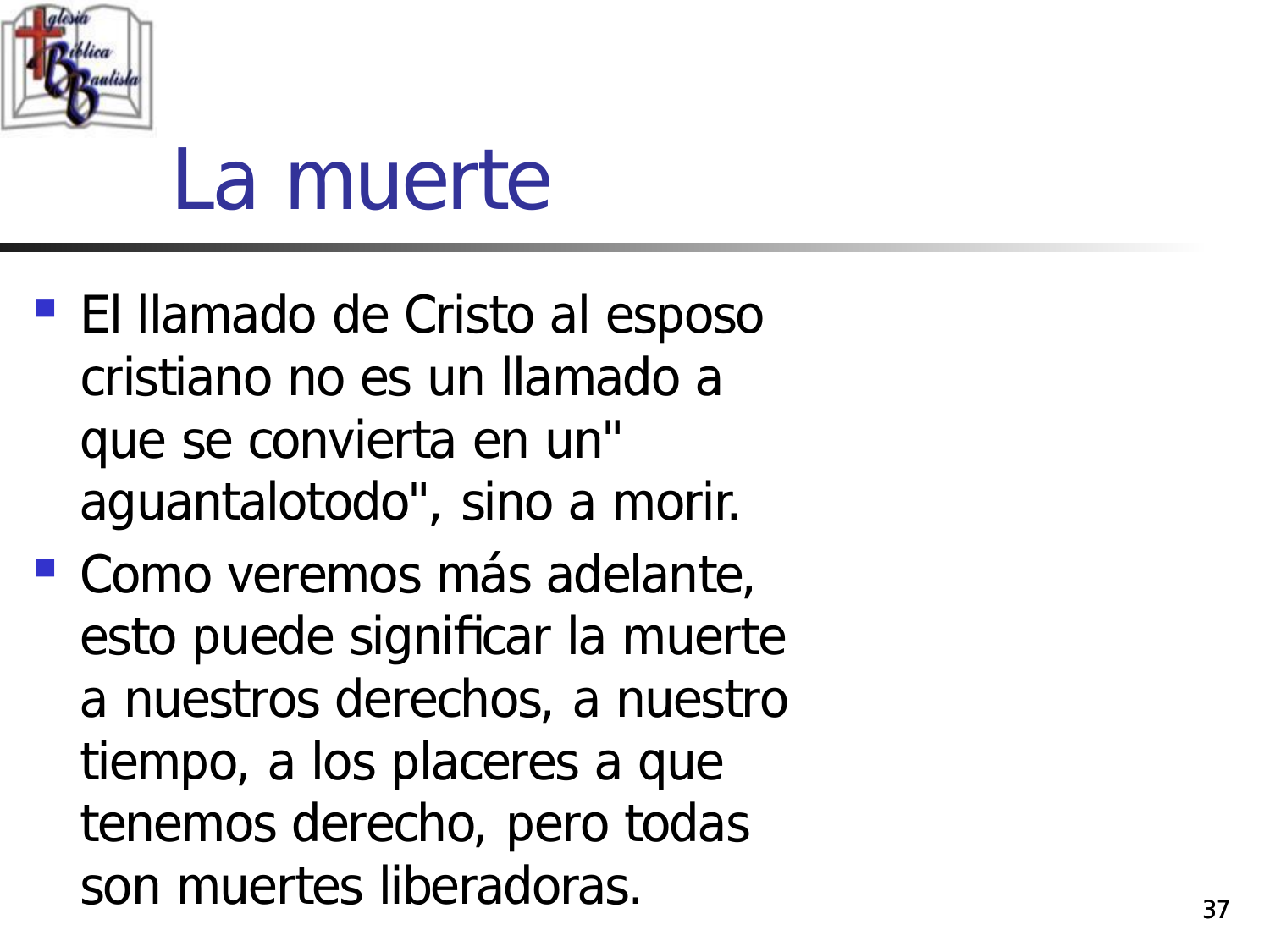

# La muerte
El llamado de Cristo al esposo cristiano no es un llamado a que se convierta en un" aguantalotodo", sino a morir.
Como veremos más adelante, esto puede significar la muerte a nuestros derechos, a nuestro tiempo, a los placeres a que tenemos derecho, pero todas son muertes liberadoras.

37
37